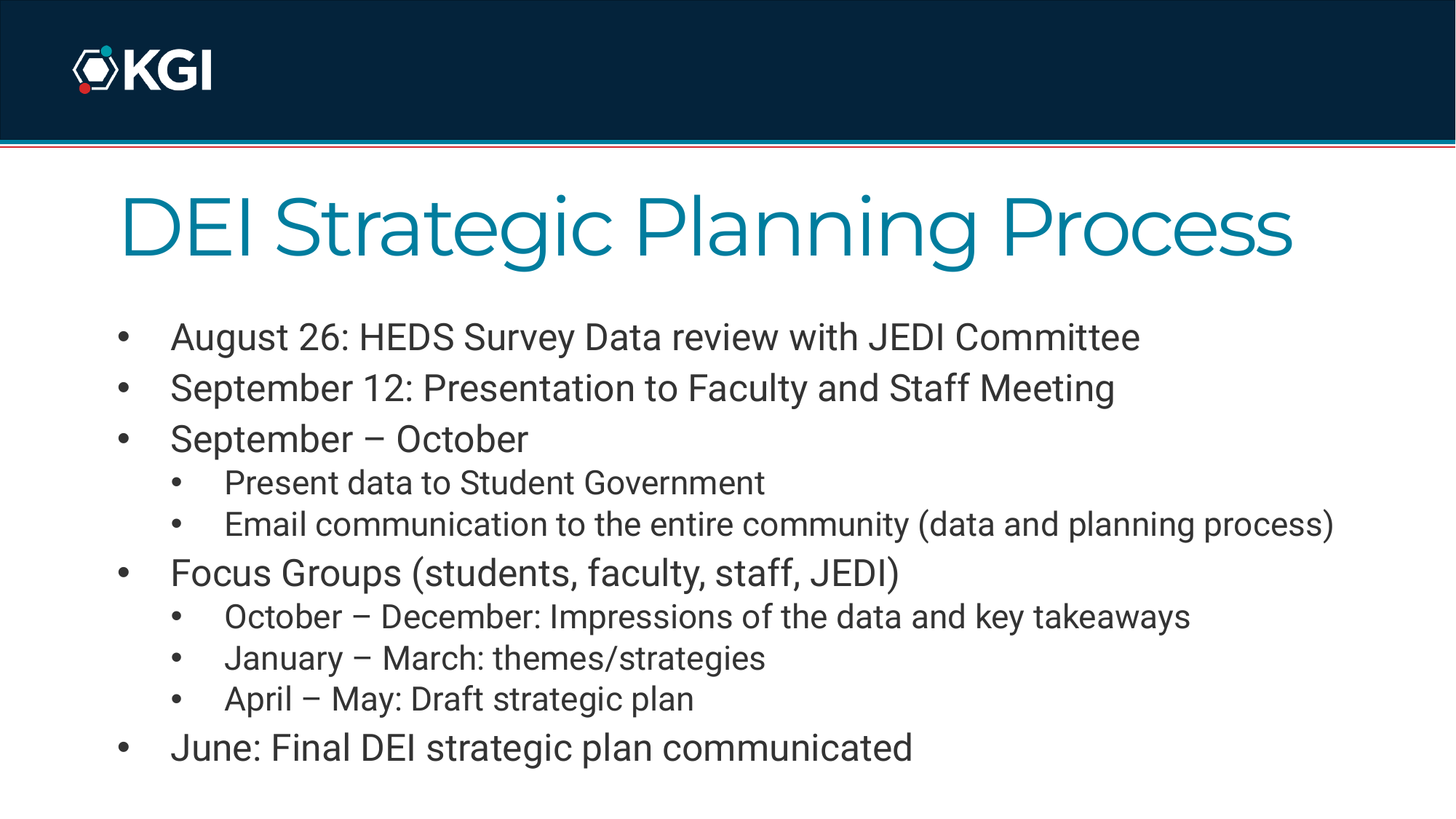

# DEI Strategic Planning Process
August 26: HEDS Survey Data review with JEDI Committee
September 12: Presentation to Faculty and Staff Meeting
September – October
Present data to Student Government
Email communication to the entire community (data and planning process)
Focus Groups (students, faculty, staff, JEDI)
October – December: Impressions of the data and key takeaways
January – March: themes/strategies
April – May: Draft strategic plan
June: Final DEI strategic plan communicated